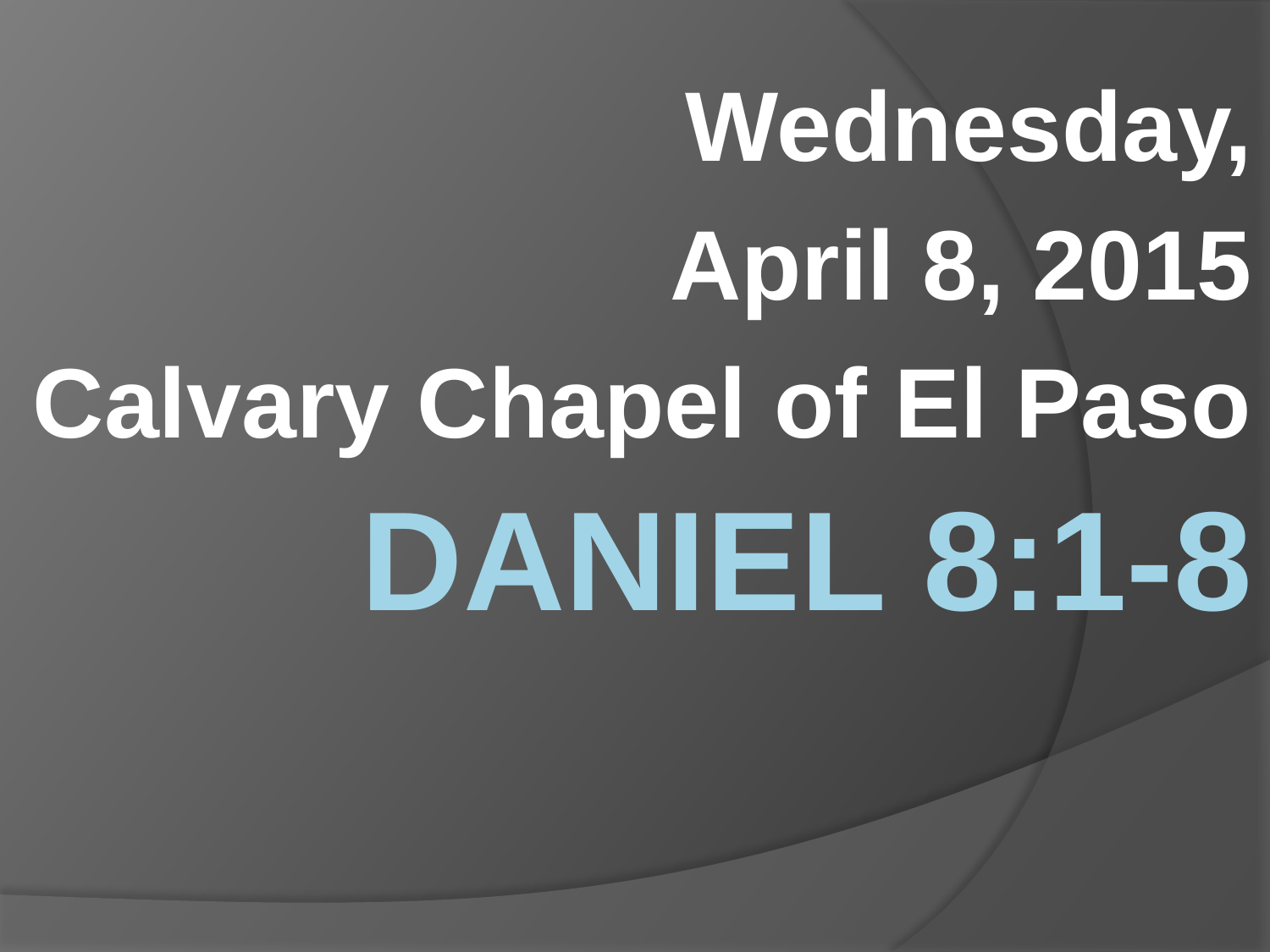

Wednesday,
April 8, 2015
Calvary Chapel of El Paso
# Daniel 8:1-8